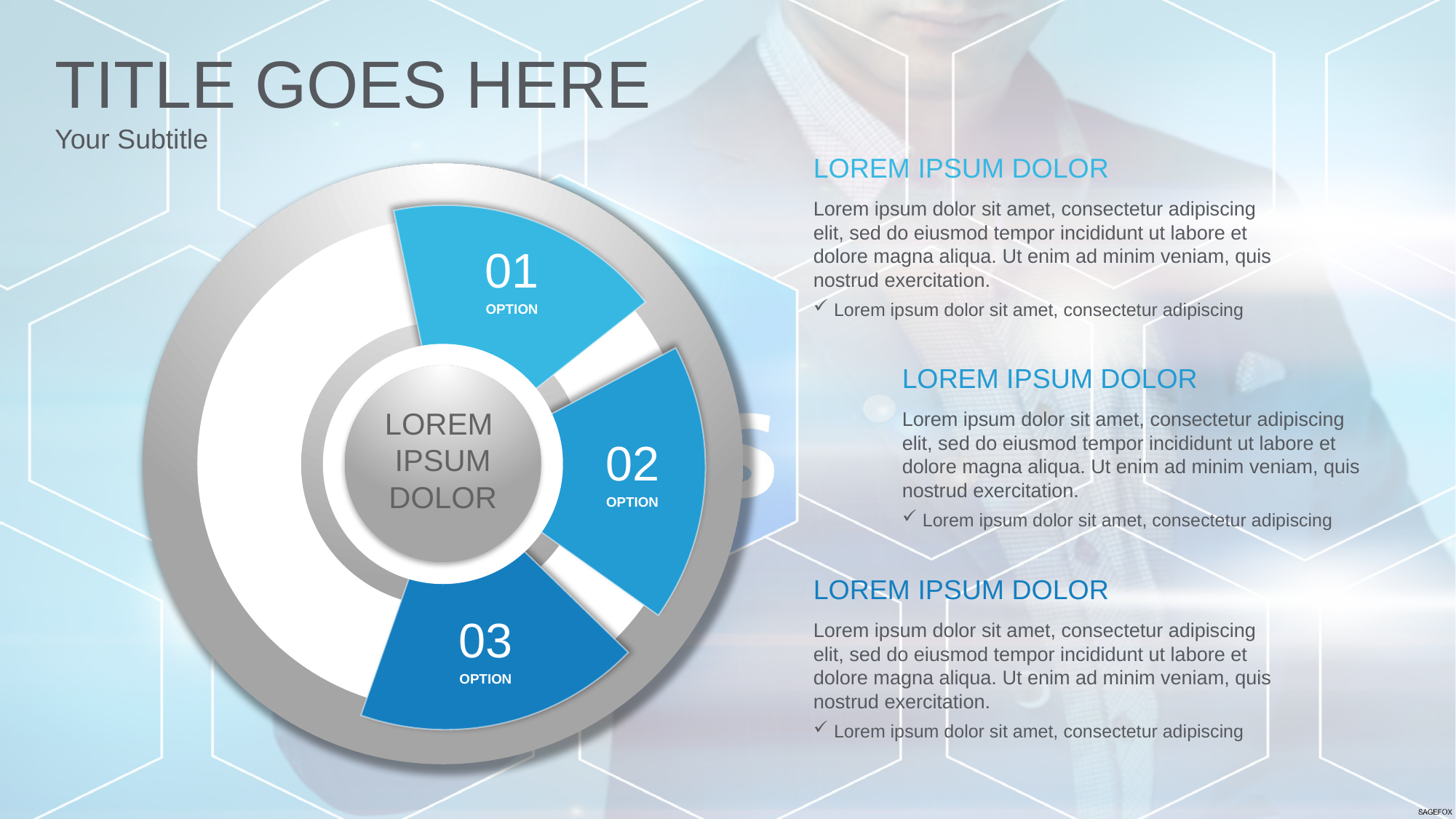

TITLE GOES HERE
Your Subtitle
LOREM IPSUM DOLOR

Lorem ipsum dolor sit amet, consectetur adipiscing elit, sed do eiusmod tempor incididunt ut labore et dolore magna aliqua. Ut enim ad minim veniam, quis nostrud exercitation.

Lorem ipsum dolor sit amet, consectetur adipiscing

01
OPTION

02
OPTION

03
OPTION

LOREM
IPSUM
DOLOR
LOREM IPSUM DOLOR

Lorem ipsum dolor sit amet, consectetur adipiscing elit, sed do eiusmod tempor incididunt ut labore et dolore magna aliqua. Ut enim ad minim veniam, quis nostrud exercitation.

Lorem ipsum dolor sit amet, consectetur adipiscing
LOREM IPSUM DOLOR

Lorem ipsum dolor sit amet, consectetur adipiscing elit, sed do eiusmod tempor incididunt ut labore et dolore magna aliqua. Ut enim ad minim veniam, quis nostrud exercitation.

Lorem ipsum dolor sit amet, consectetur adipiscing